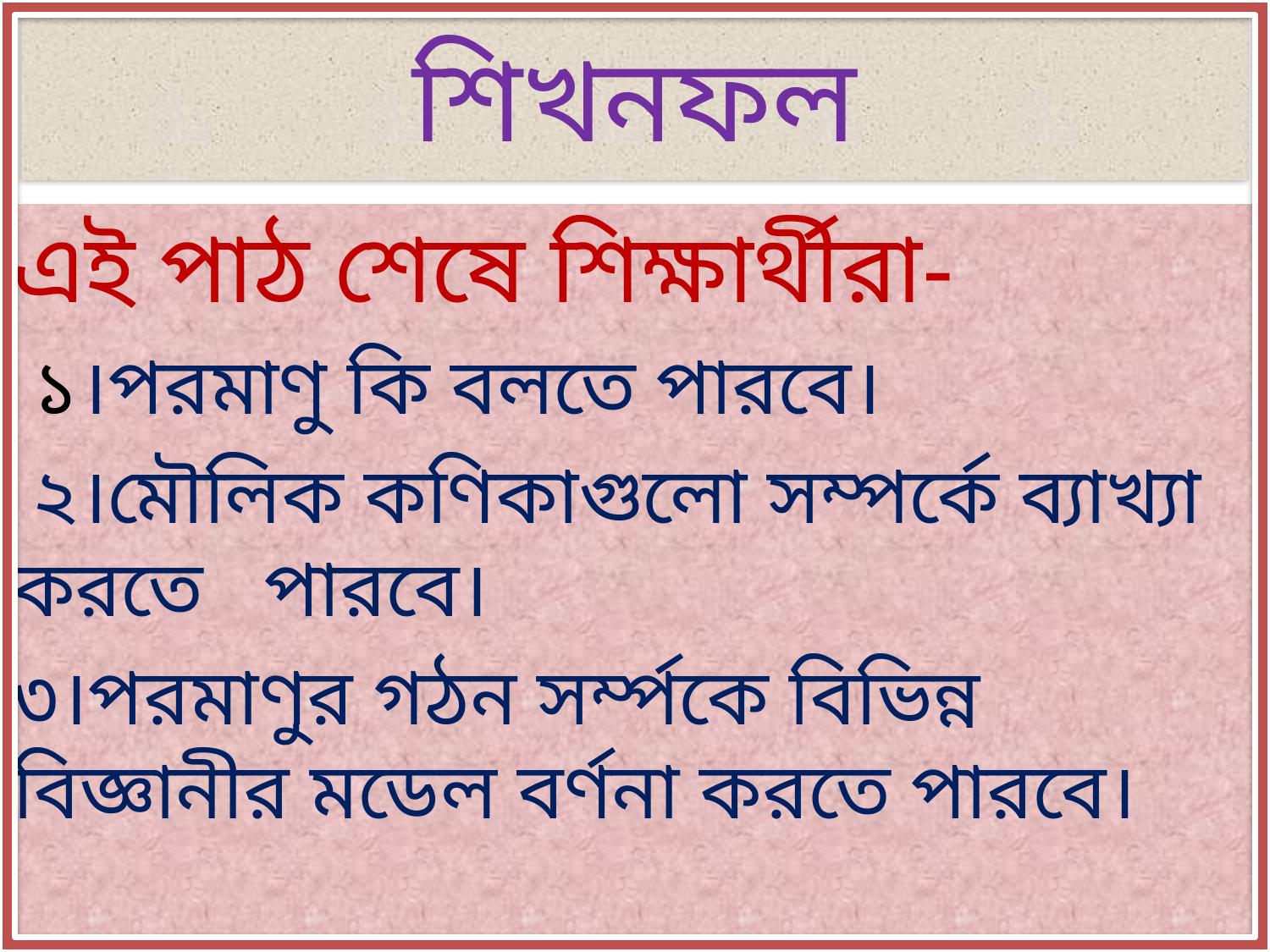

# শিখনফল
এই পাঠ শেষে শিক্ষার্থীরা-
 ১।পরমাণু কি বলতে পারবে।
 ২।মৌলিক কণিকাগুলো সম্পর্কে ব্যাখ্যা করতে   পারবে।
৩।পরমাণুর গঠন সর্ম্পকে বিভিন্ন বিজ্ঞানীর মডেল বর্ণনা করতে পারবে।